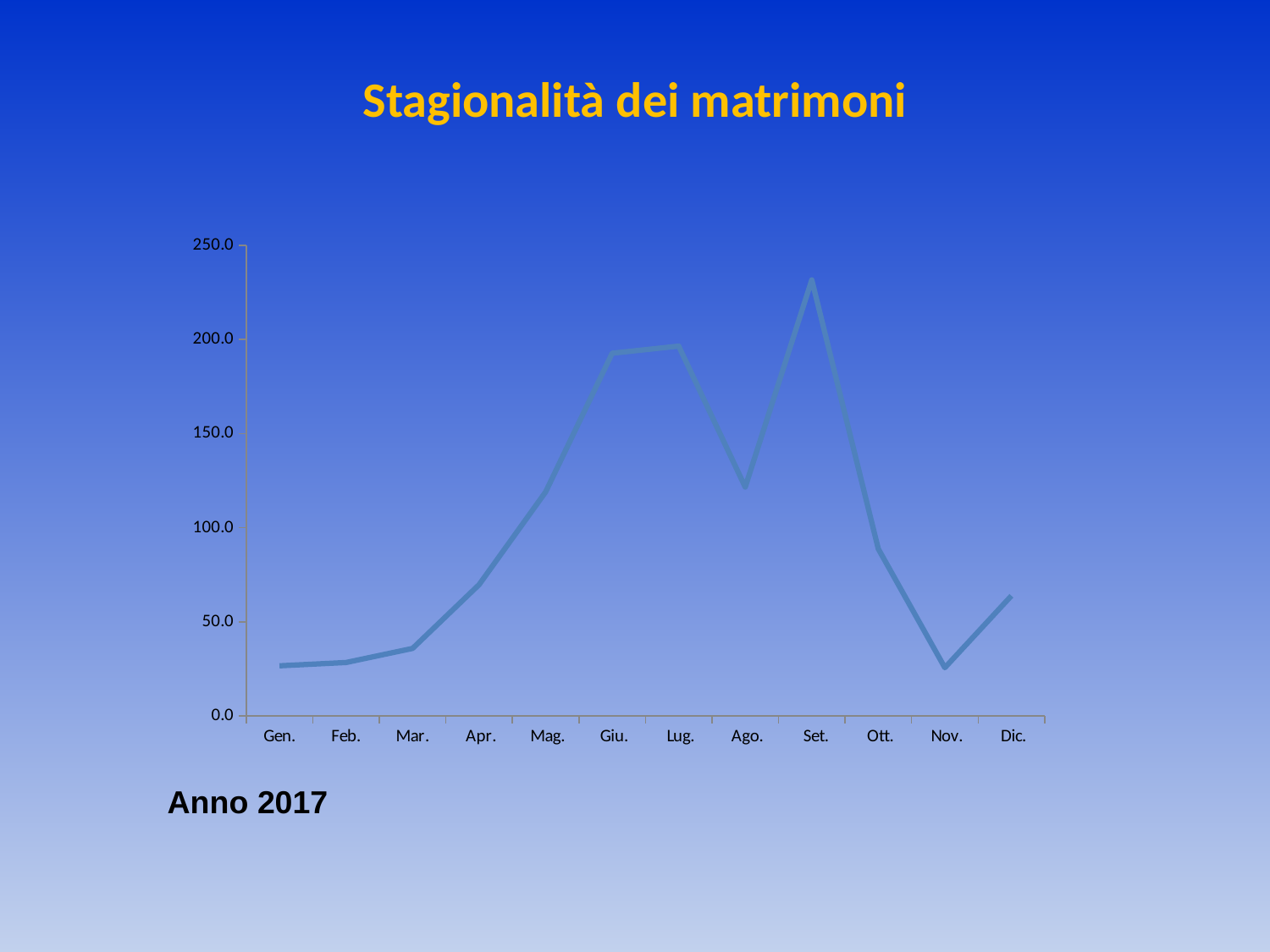

# Stagionalità dei matrimoni

### Chart

| Category |  |
|---|---|
| Gen. | 26.623868846288563 |
| Feb. | 28.37411847119773 |
| Mar. | 35.87698066256463 |
|  Apr. | 69.72768666976846 |
|  Mag. | 118.98560801309027 |
|  Giu. | 192.65292466294102 |
|  Lug. | 196.42317564706437 |
|  Ago. | 121.57647932164758 |
|   Set. | 231.59127384506004 |
|  Ott. | 88.73577399405083 |
|  Nov. | 25.613868166681478 |
|  Dic. | 63.818241699645036 |
Anno 2017